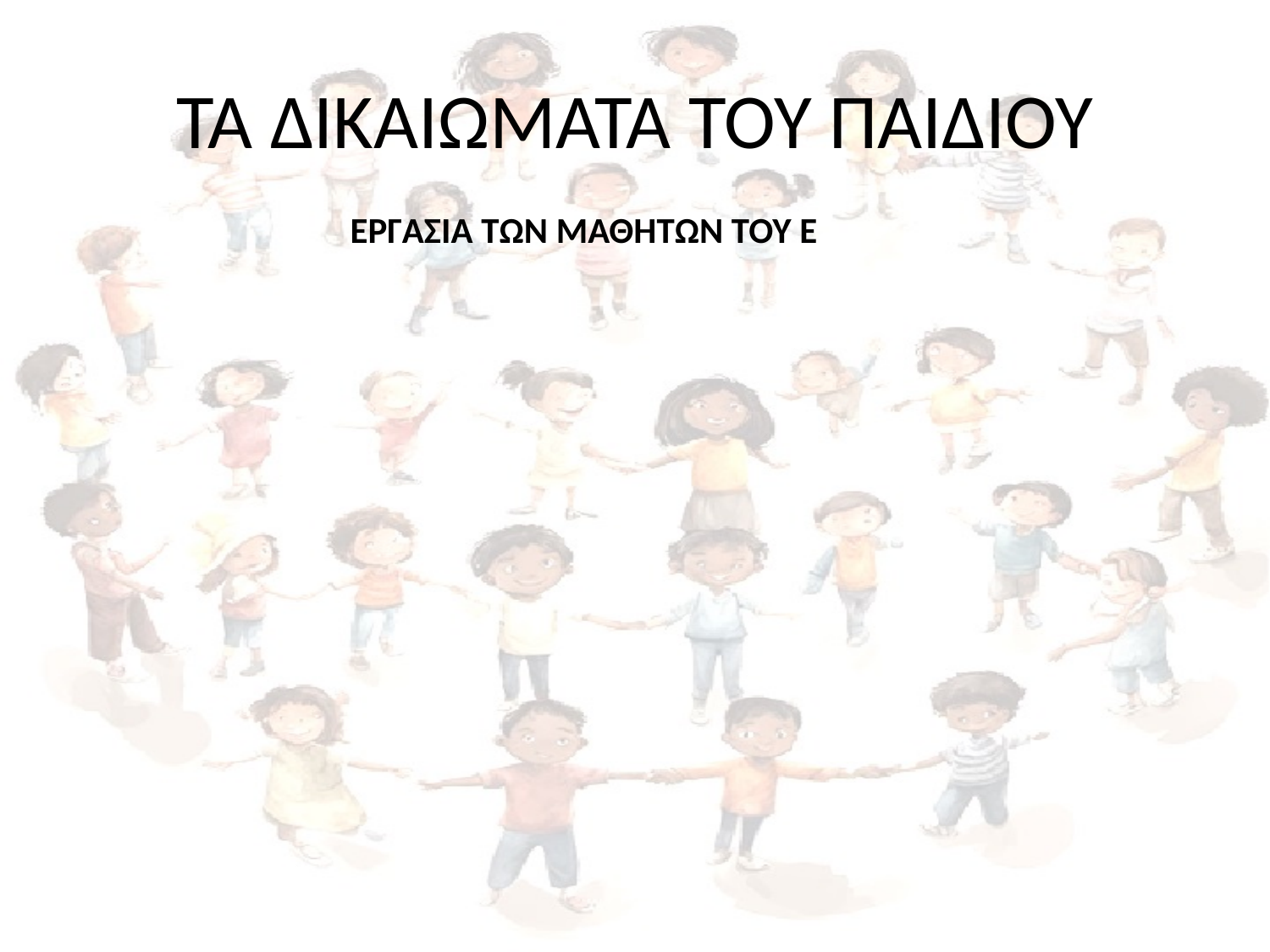

# ΤΑ ΔΙΚΑΙΩΜΑΤΑ ΤΟΥ ΠΑΙΔΙΟΥ
ΕΡΓΑΣΙΑ ΤΩΝ ΜΑΘΗΤΩΝ ΤΟΥ Ε